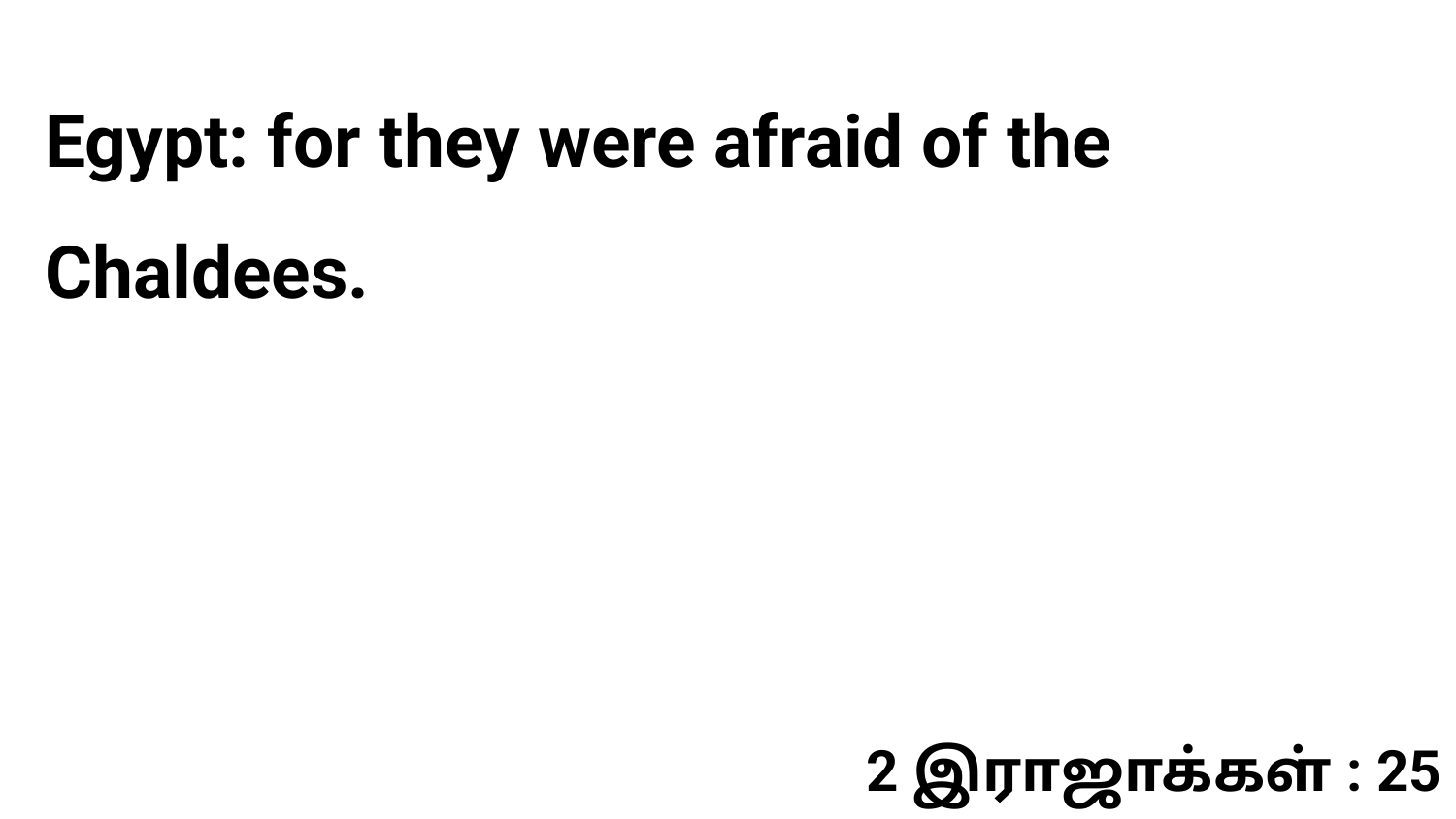

Egypt: for they were afraid of the Chaldees.
2 இராஜாக்கள் : 25